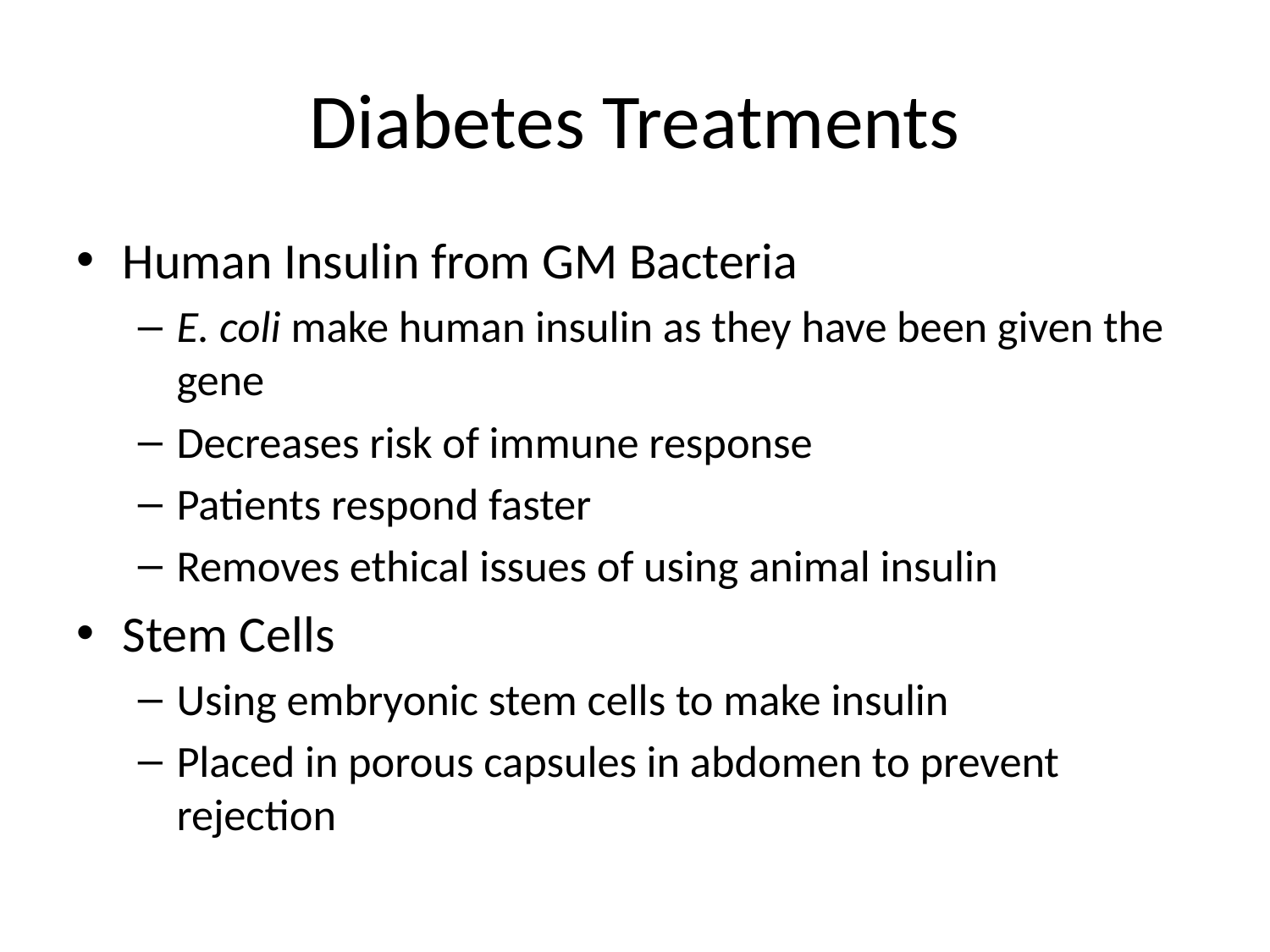

# Diabetes Treatments
Human Insulin from GM Bacteria
E. coli make human insulin as they have been given the gene
Decreases risk of immune response
Patients respond faster
Removes ethical issues of using animal insulin
Stem Cells
Using embryonic stem cells to make insulin
Placed in porous capsules in abdomen to prevent rejection